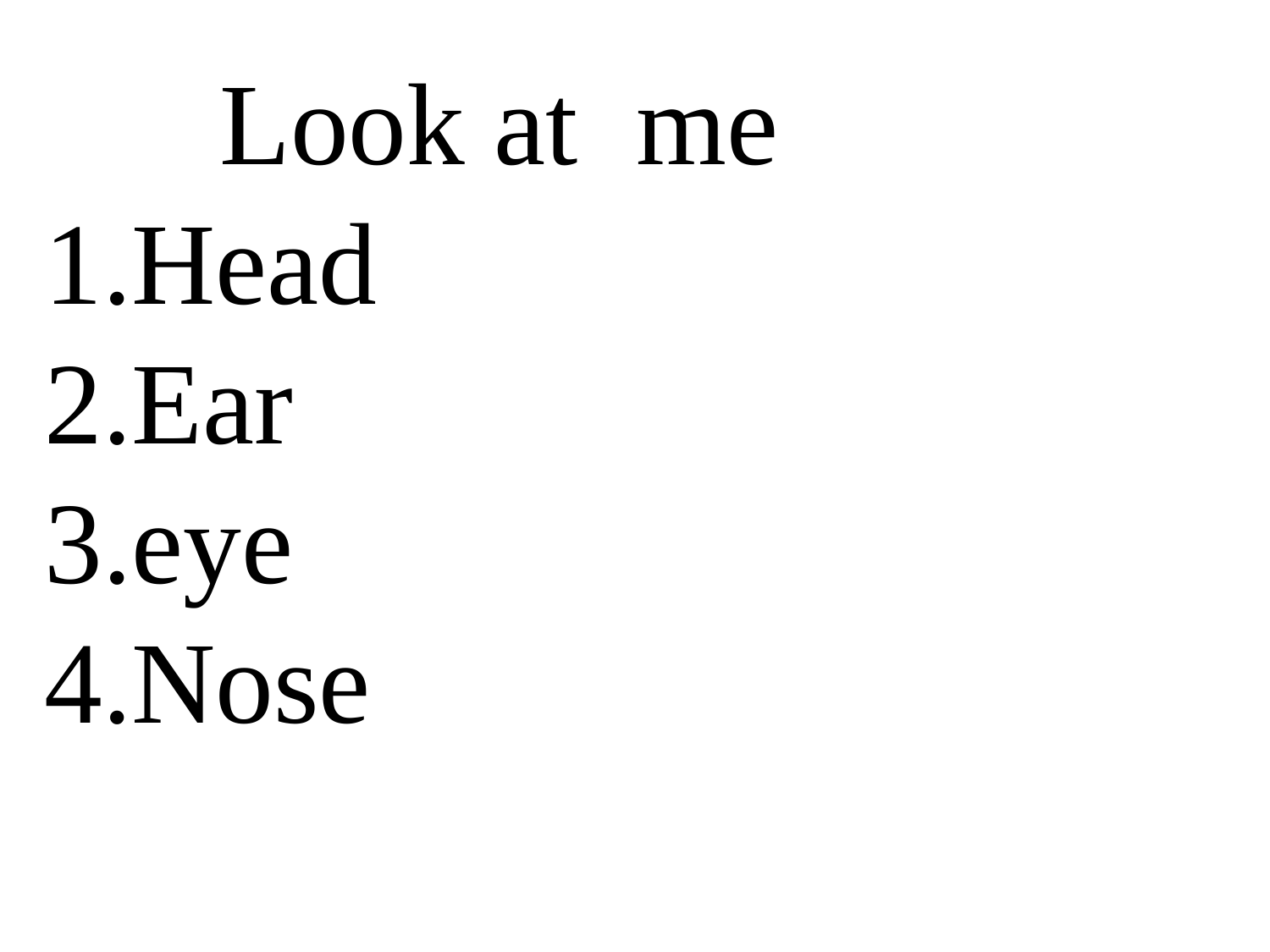

Look at  me
1.Head
2.Ear
3.eye
4.Nose